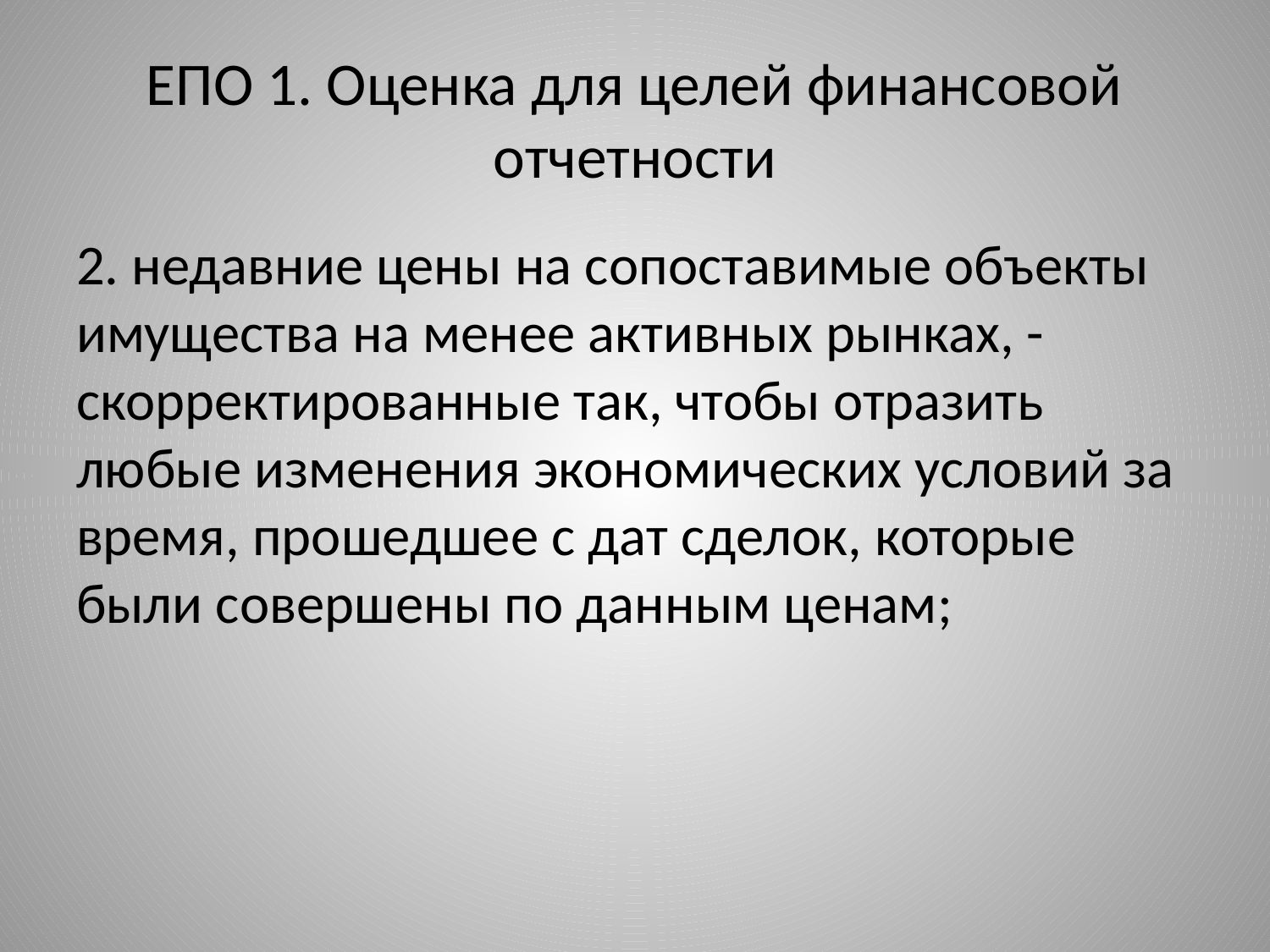

# ЕПО 1. Оценка для целей финансовой отчетности
2. недавние цены на сопоставимые объекты имущества на менее активных рынках, - скорректированные так, чтобы отразить любые изменения экономических условий за время, прошедшее с дат сделок, которые были совершены по данным ценам;